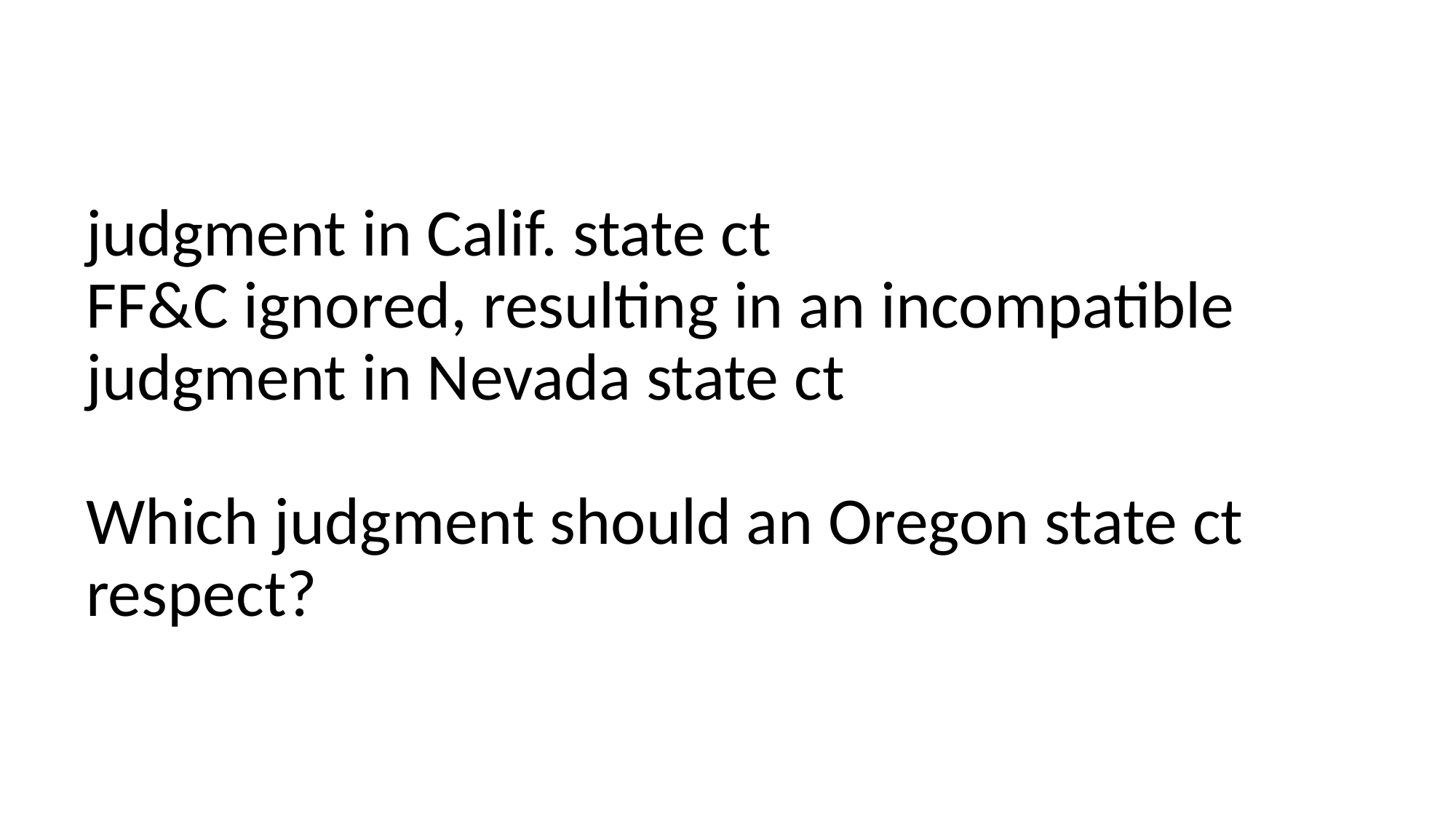

# judgment in Calif. state ct FF&C ignored, resulting in an incompatible judgment in Nevada state ct Which judgment should an Oregon state ct respect?